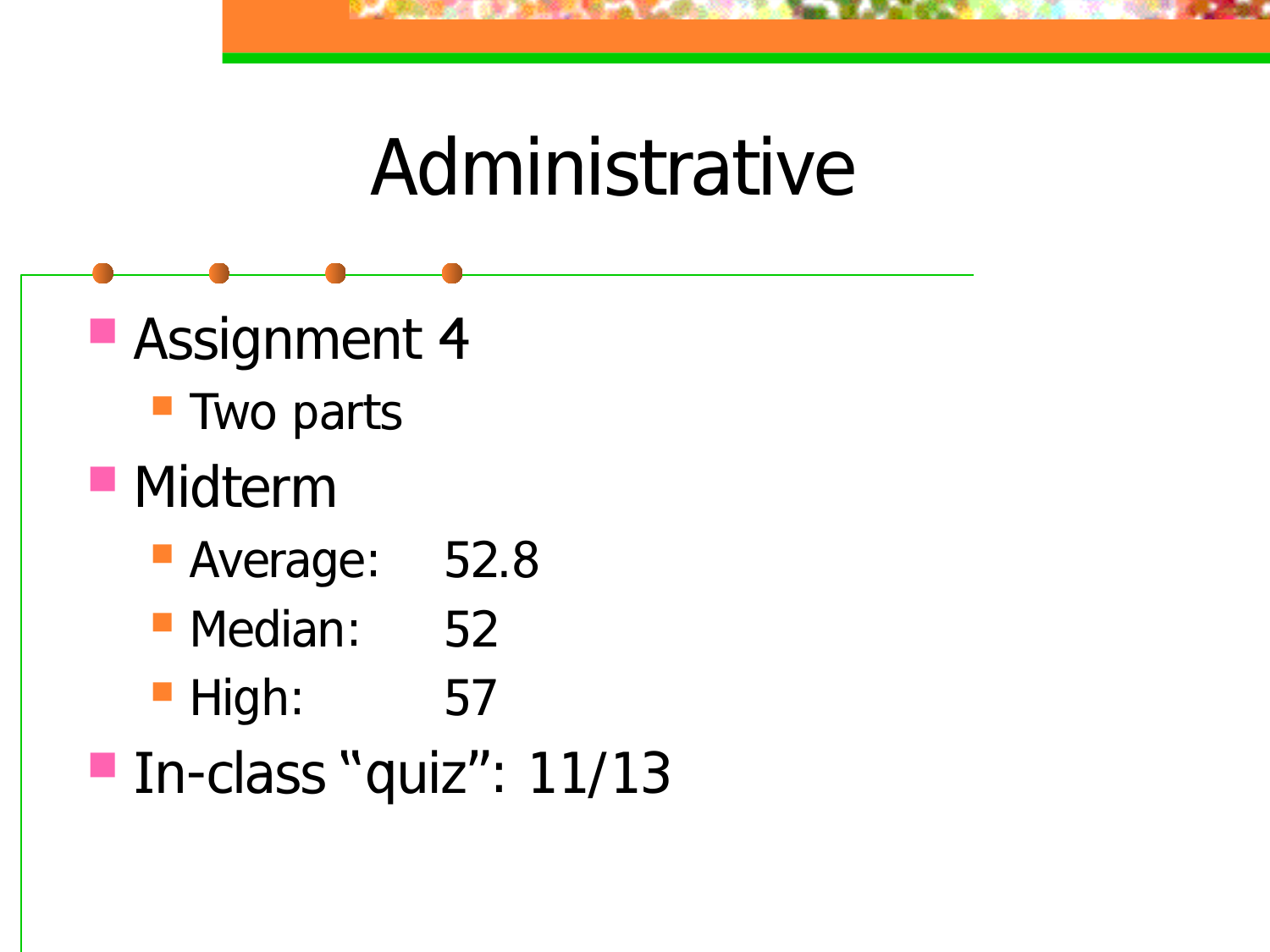

# Administrative
Assignment 4
Two parts
Midterm
Average:	52.8
Median:	52
High:		57
In-class “quiz”: 11/13